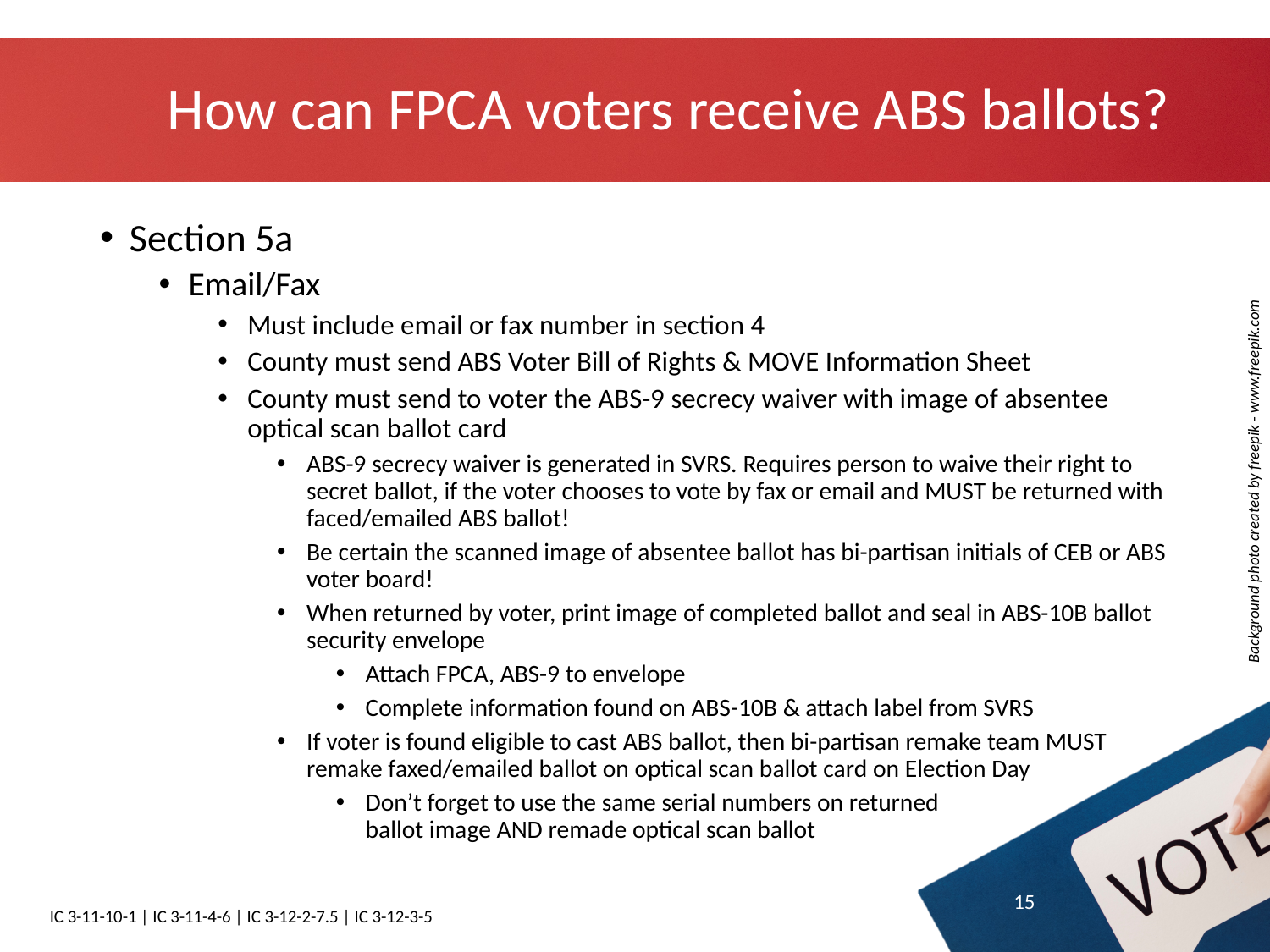

# How can FPCA voters receive ABS ballots?
Section 5a
Email/Fax
Must include email or fax number in section 4
County must send ABS Voter Bill of Rights & MOVE Information Sheet
County must send to voter the ABS-9 secrecy waiver with image of absentee optical scan ballot card
ABS-9 secrecy waiver is generated in SVRS. Requires person to waive their right to secret ballot, if the voter chooses to vote by fax or email and MUST be returned with faced/emailed ABS ballot!
Be certain the scanned image of absentee ballot has bi-partisan initials of CEB or ABS voter board!
When returned by voter, print image of completed ballot and seal in ABS-10B ballot security envelope
Attach FPCA, ABS-9 to envelope
Complete information found on ABS-10B & attach label from SVRS
If voter is found eligible to cast ABS ballot, then bi-partisan remake team MUST remake faxed/emailed ballot on optical scan ballot card on Election Day
Don’t forget to use the same serial numbers on returned
ballot image AND remade optical scan ballot
15
IC 3-11-10-1 | IC 3-11-4-6 | IC 3-12-2-7.5 | IC 3-12-3-5